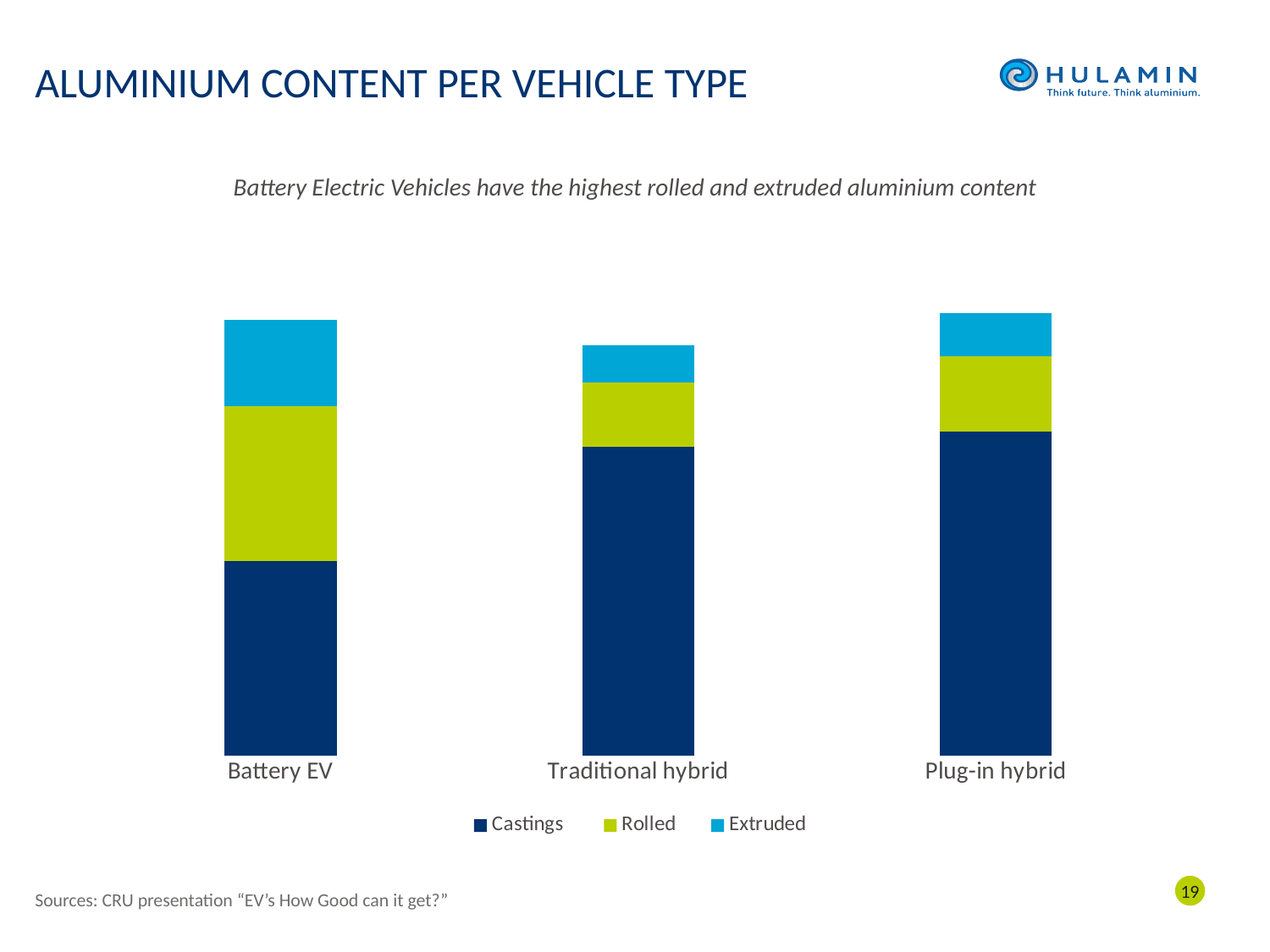

# Aluminium Content per Vehicle Type

### Chart

| Category | Castings  | Rolled | Extruded |
|---|---|---|---|
| Battery EV | 90.0 | 72.0 | 40.0 |
| Traditional hybrid | 143.0 | 30.0 | 17.0 |
| Plug-in hybrid | 150.0 | 35.0 | 20.0 |
Battery Electric Vehicles have the highest rolled and extruded aluminium content
Sources: CRU presentation “EV’s How Good can it get?”